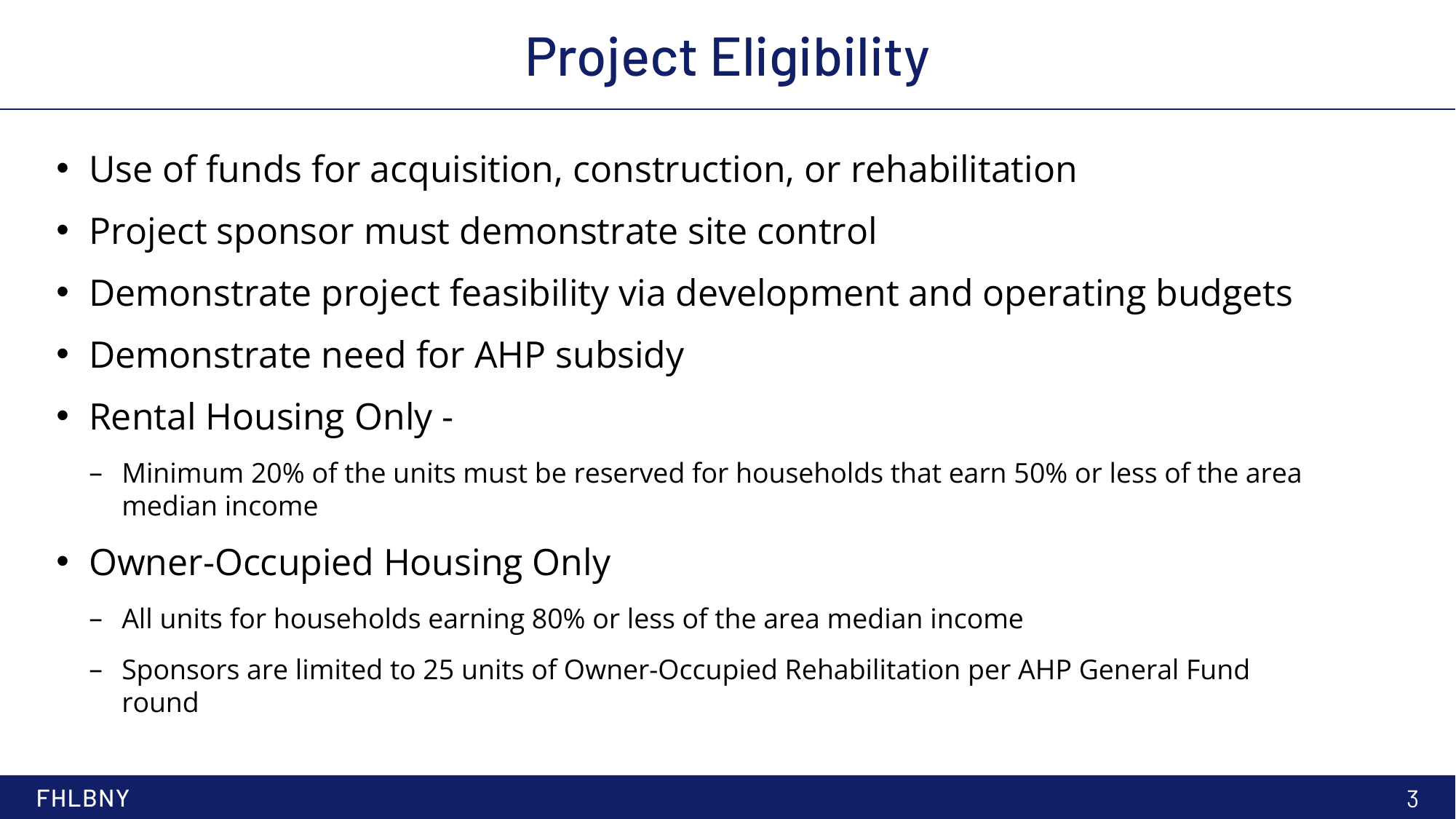

# Project Eligibility
Use of funds for acquisition, construction, or rehabilitation
Project sponsor must demonstrate site control
Demonstrate project feasibility via development and operating budgets
Demonstrate need for AHP subsidy
Rental Housing Only -
Minimum 20% of the units must be reserved for households that earn 50% or less of the area median income
Owner-Occupied Housing Only
All units for households earning 80% or less of the area median income
Sponsors are limited to 25 units of Owner-Occupied Rehabilitation per AHP General Fund round
3